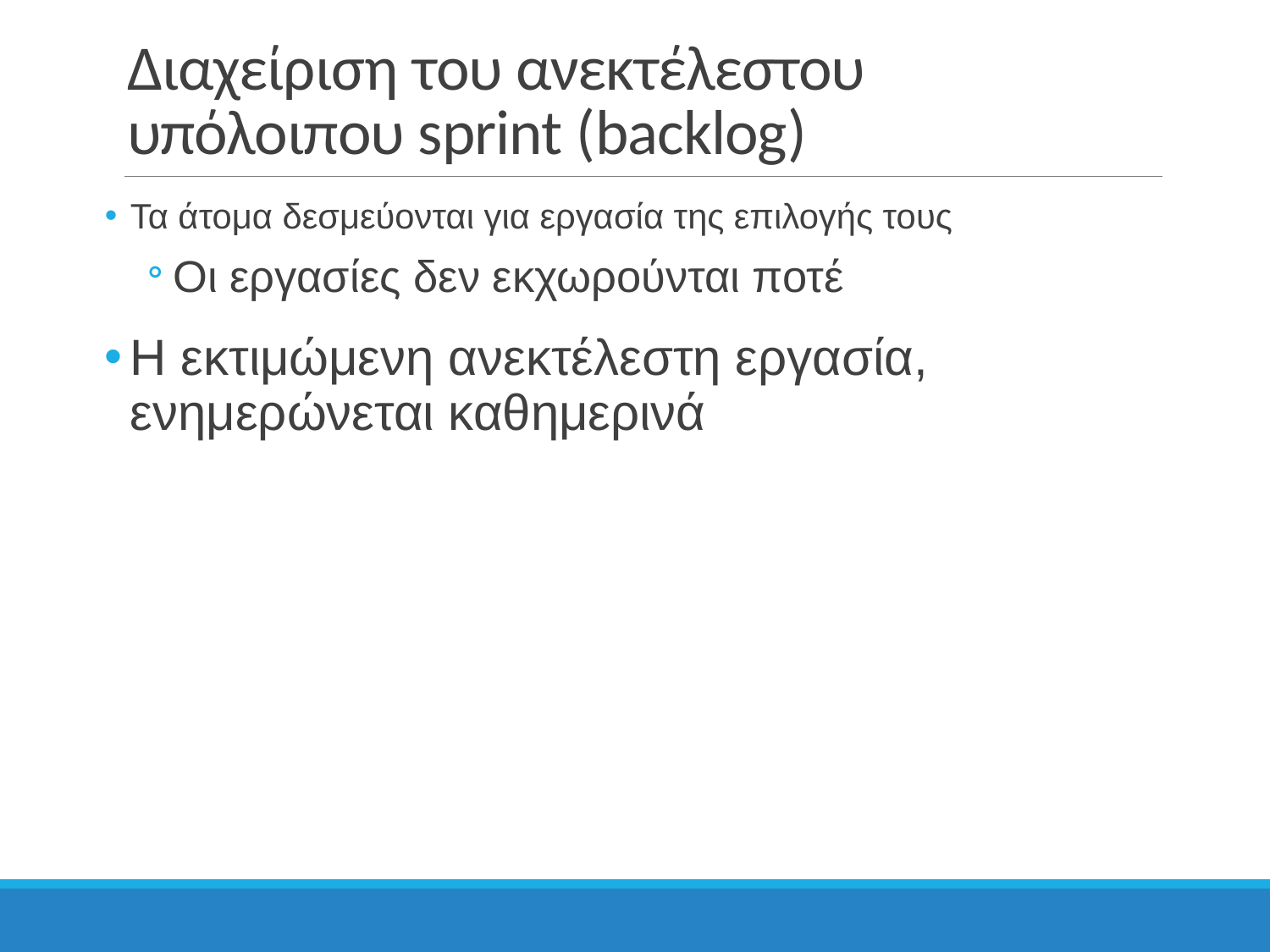

# Διαχείριση του ανεκτέλεστου υπόλοιπου sprint (backlog)
Τα άτομα δεσμεύονται για εργασία της επιλογής τους
Οι εργασίες δεν εκχωρούνται ποτέ
Η εκτιμώμενη ανεκτέλεστη εργασία, ενημερώνεται καθημερινά